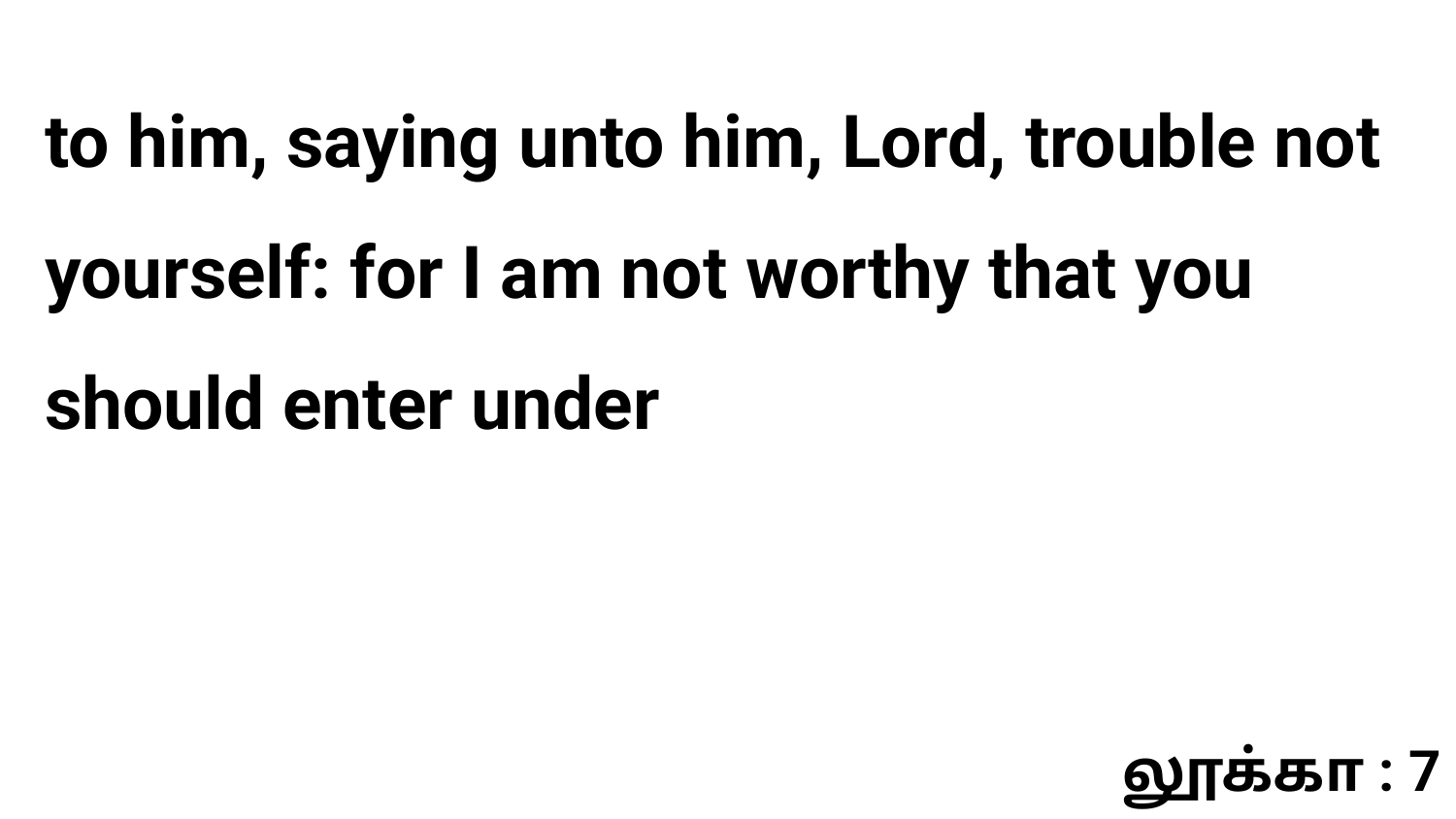

to him, saying unto him, Lord, trouble not yourself: for I am not worthy that you should enter under
லூக்கா : 7